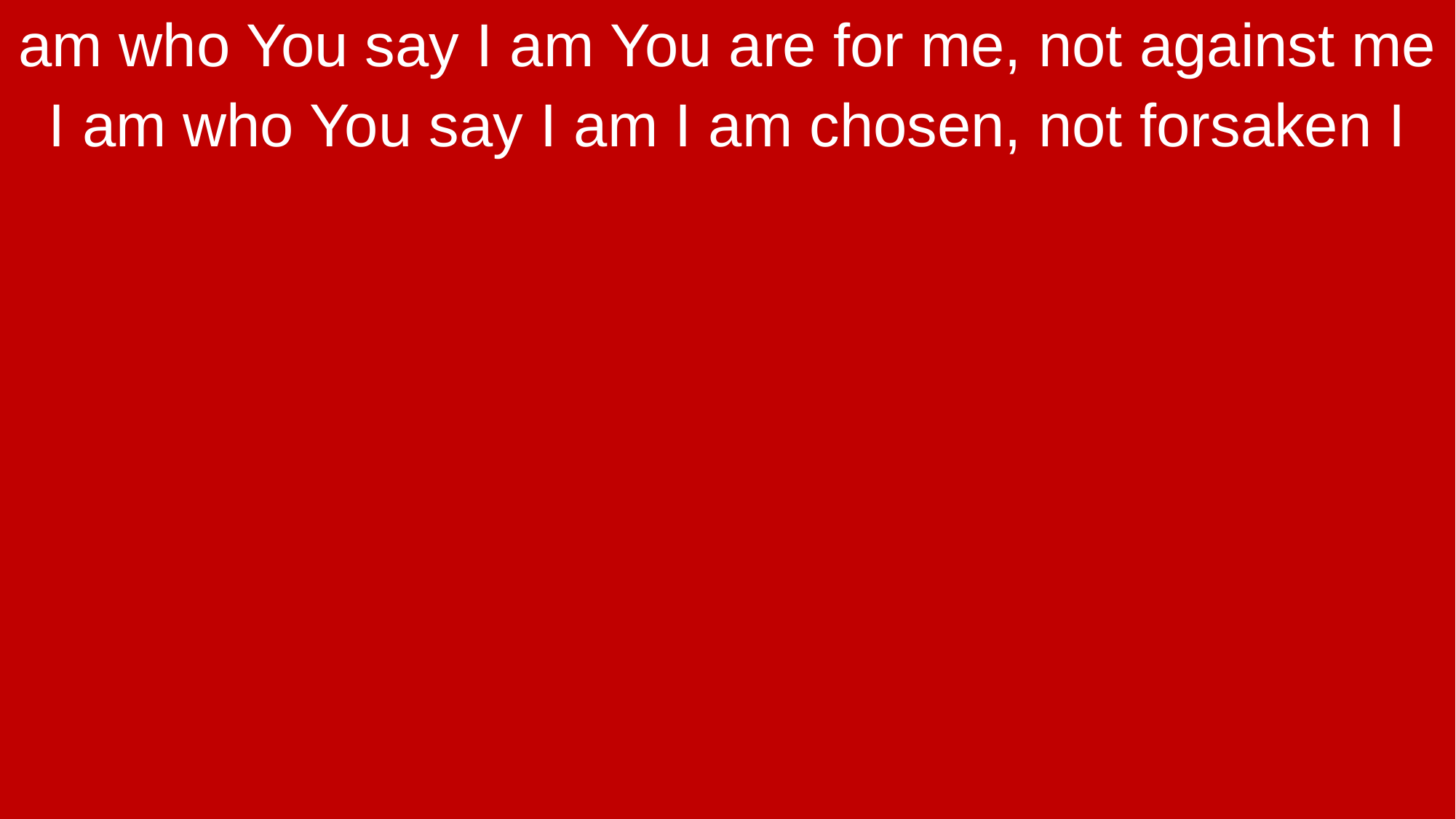

am who You say I am You are for me, not against me
I am who You say I am I am chosen, not forsaken I